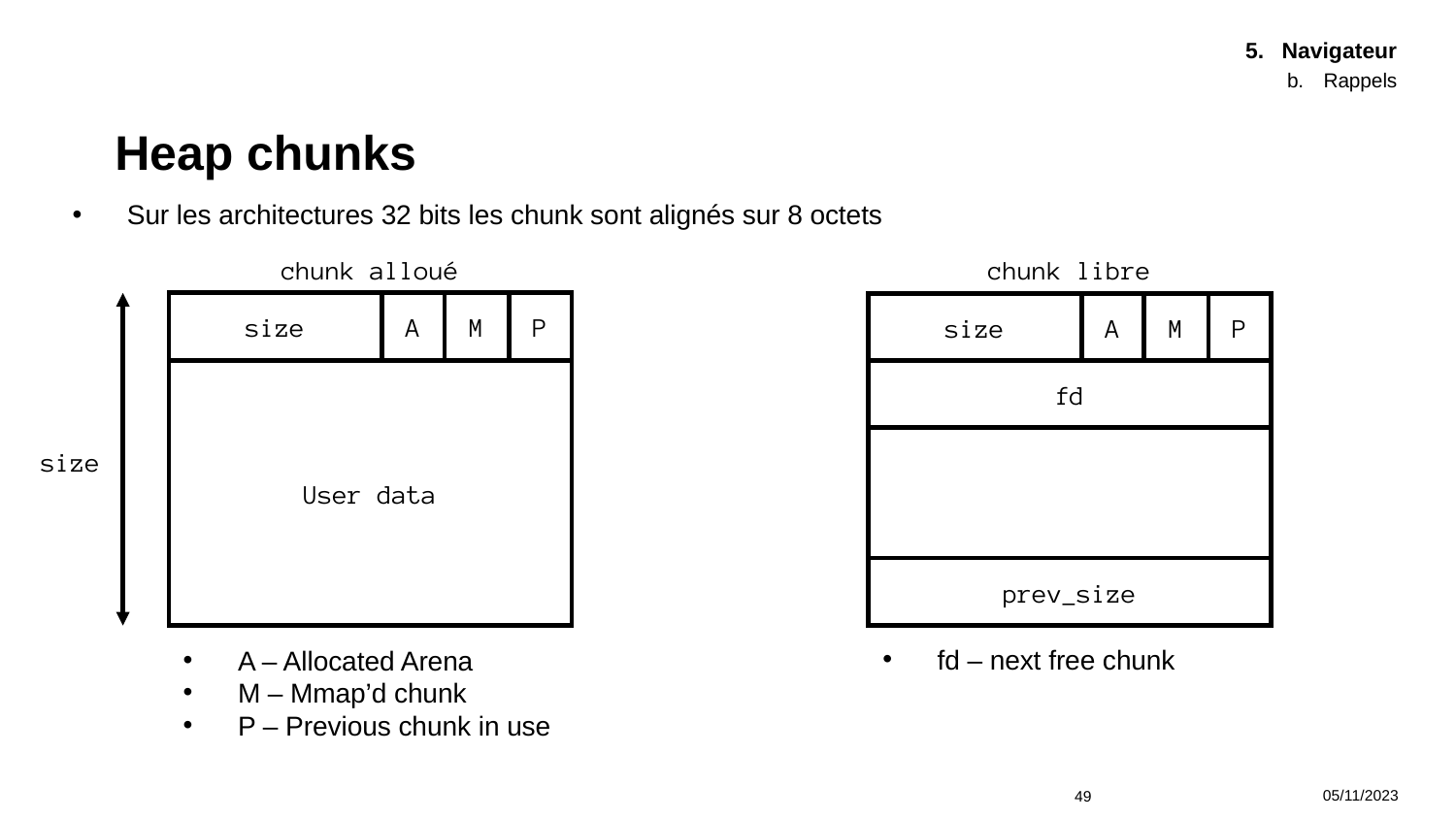

Navigateur
Rappels
# Heap chunks
Sur les architectures 32 bits les chunk sont alignés sur 8 octets
chunk alloué
chunk libre
size
A
M
P
size
A
M
P
fd
User data

size
prev_size
fd – next free chunk
A – Allocated Arena
M – Mmap’d chunk
P – Previous chunk in use
05/11/2023
49